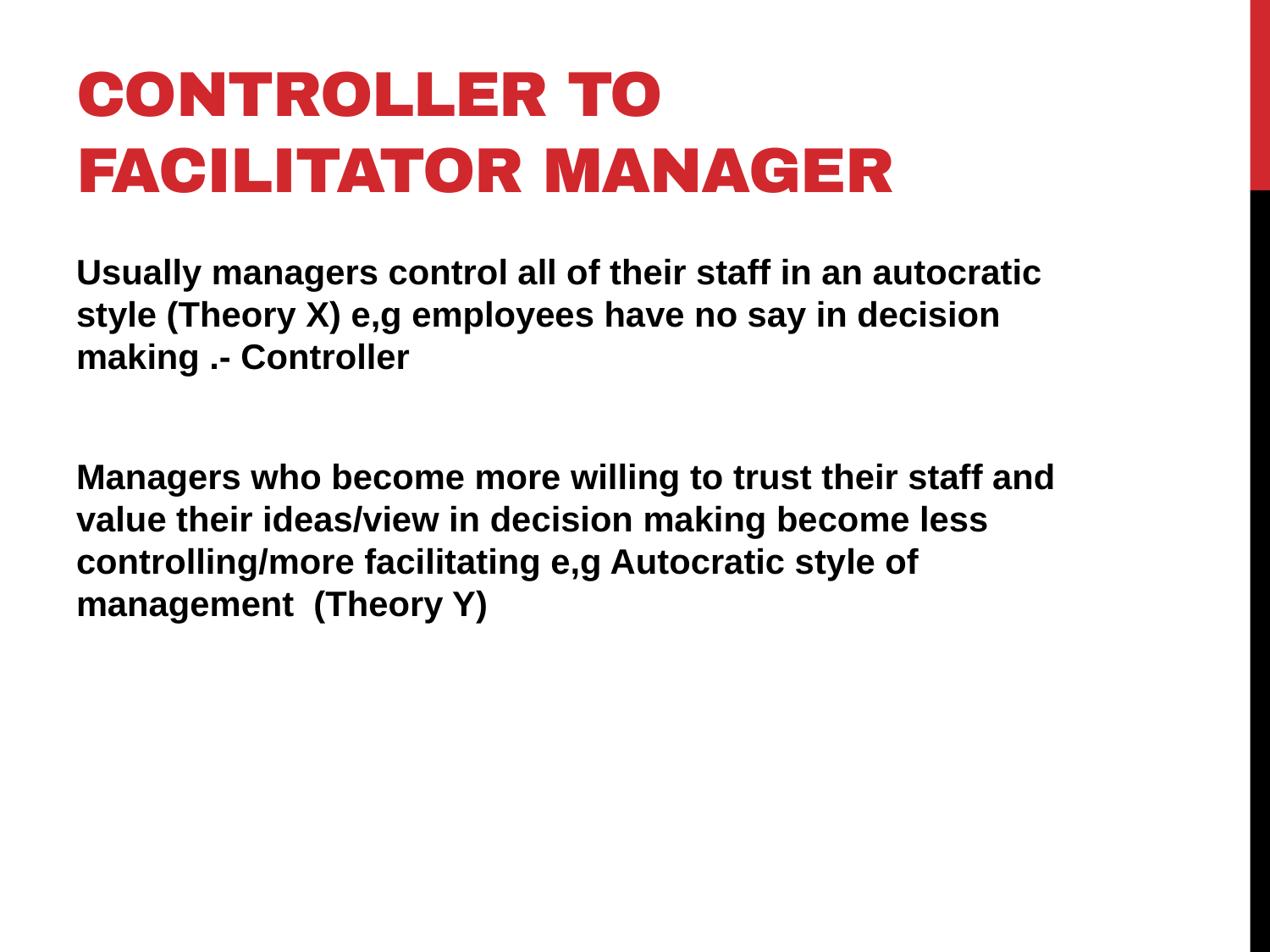

# Controller to Facilitator Manager
Usually managers control all of their staff in an autocratic style (Theory X) e,g employees have no say in decision making .- Controller

Managers who become more willing to trust their staff and value their ideas/view in decision making become less controlling/more facilitating e,g Autocratic style of management  (Theory Y)